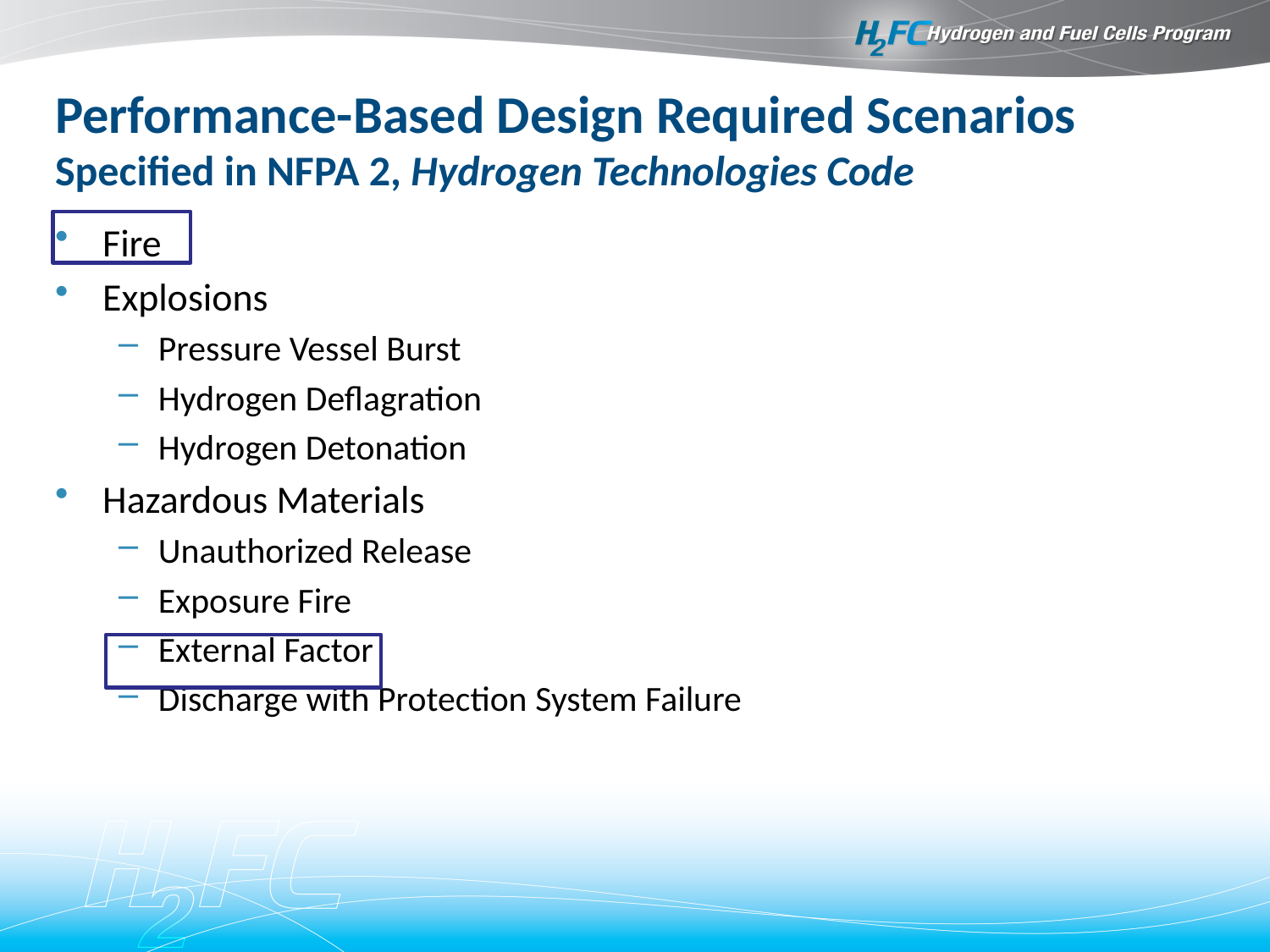

# Performance-Based Design Required Scenarios Specified in NFPA 2, Hydrogen Technologies Code
Fire
Explosions
Pressure Vessel Burst
Hydrogen Deflagration
Hydrogen Detonation
Hazardous Materials
Unauthorized Release
Exposure Fire
External Factor
Discharge with Protection System Failure